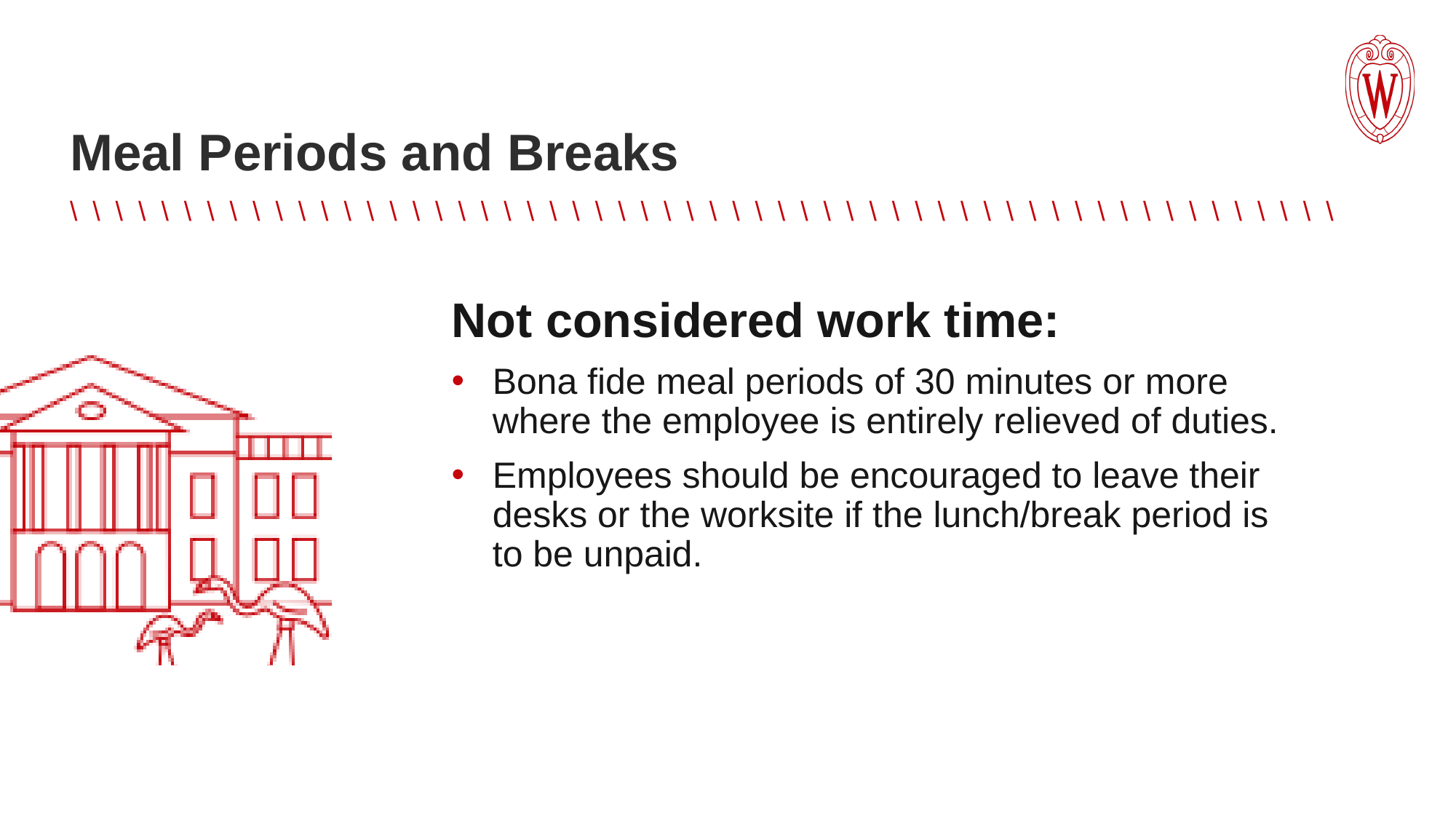

Meal Periods and Breaks
Not considered work time:
Bona fide meal periods of 30 minutes or more where the employee is entirely relieved of duties.
Employees should be encouraged to leave their desks or the worksite if the lunch/break period is to be unpaid.